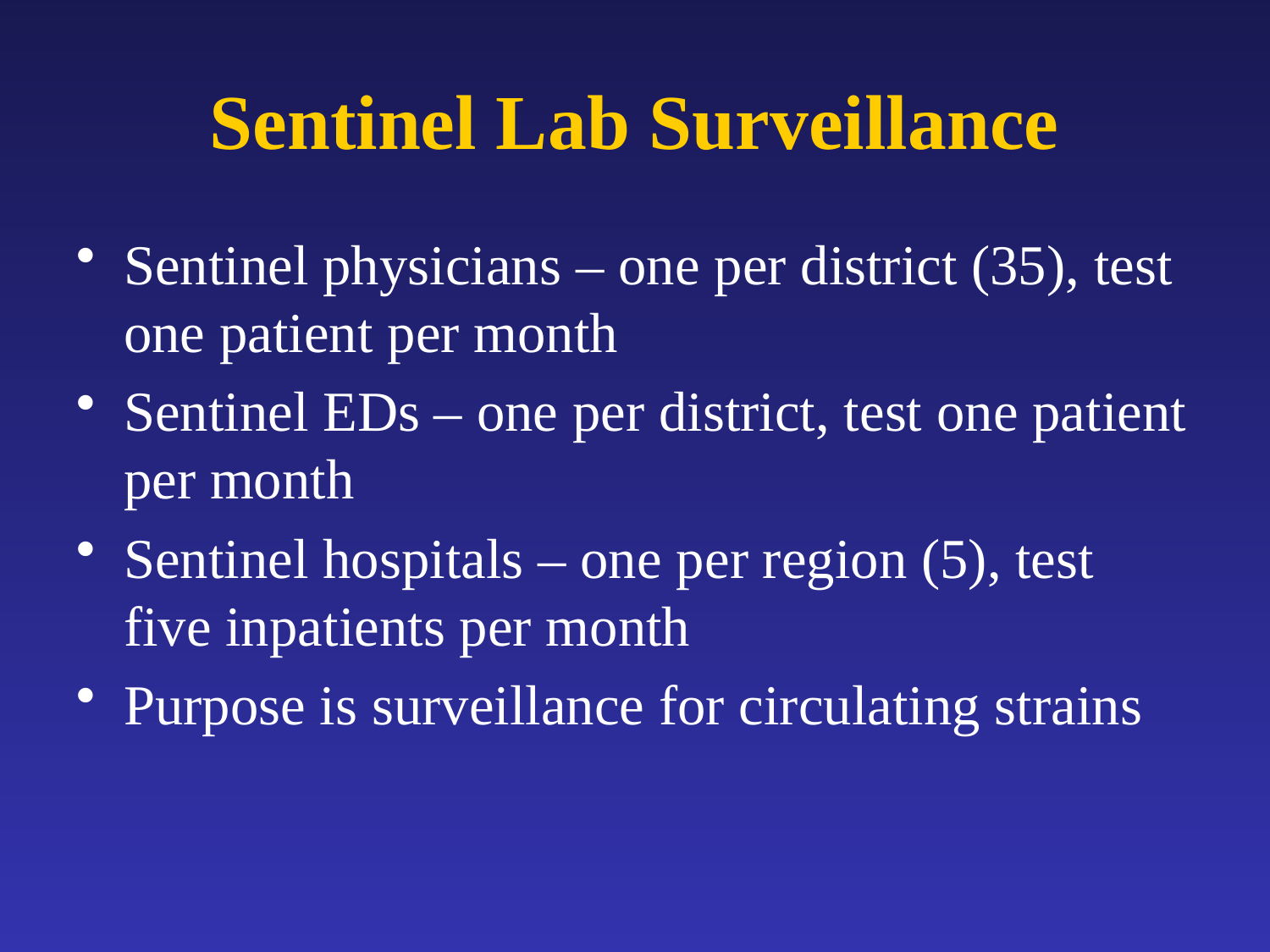

Sentinel Lab Surveillance
Sentinel physicians – one per district (35), test one patient per month
Sentinel EDs – one per district, test one patient per month
Sentinel hospitals – one per region (5), test five inpatients per month
Purpose is surveillance for circulating strains